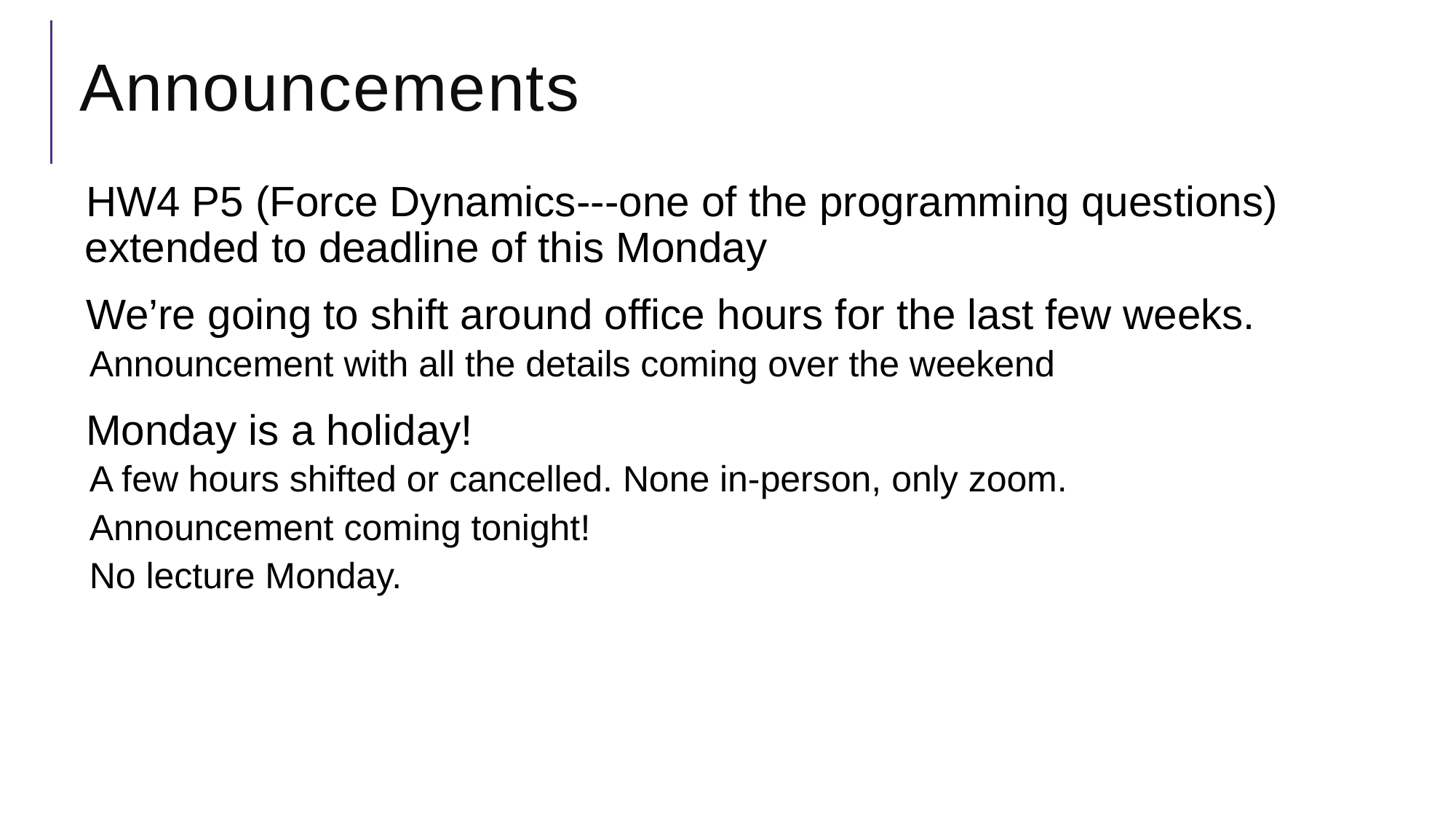

# Announcements
HW4 P5 (Force Dynamics---one of the programming questions) extended to deadline of this Monday
We’re going to shift around office hours for the last few weeks.
Announcement with all the details coming over the weekend
Monday is a holiday!
A few hours shifted or cancelled. None in-person, only zoom.
Announcement coming tonight!
No lecture Monday.